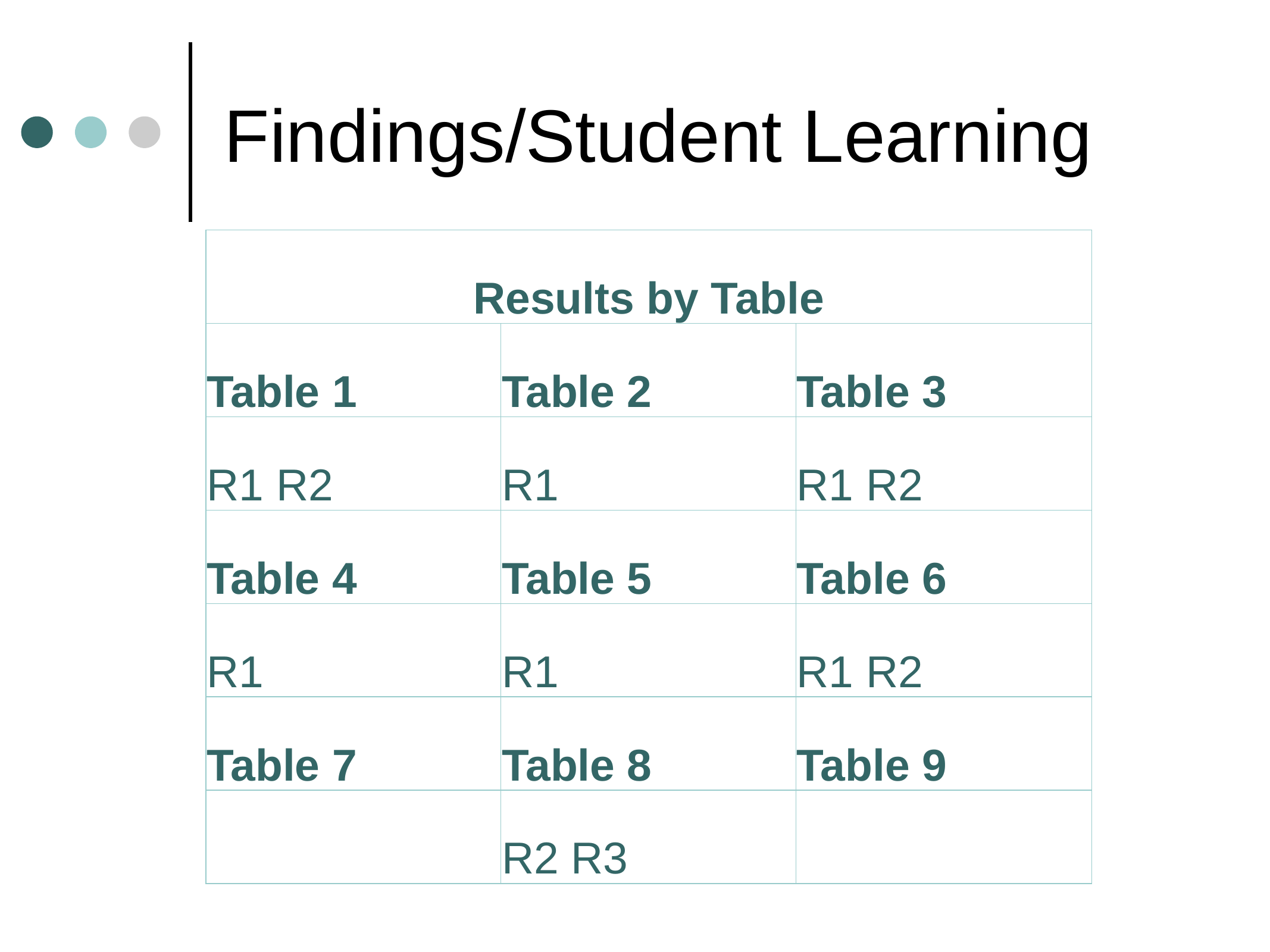

# Findings/Student Learning
| Results by Table |  |  |
| --- | --- | --- |
| Table 1 | Table 2 | Table 3 |
| R1 R2 | R1 | R1 R2 |
| Table 4 | Table 5 | Table 6 |
| R1 | R1 | R1 R2 |
| Table 7 | Table 8 | Table 9 |
|  | R2 R3 |  |